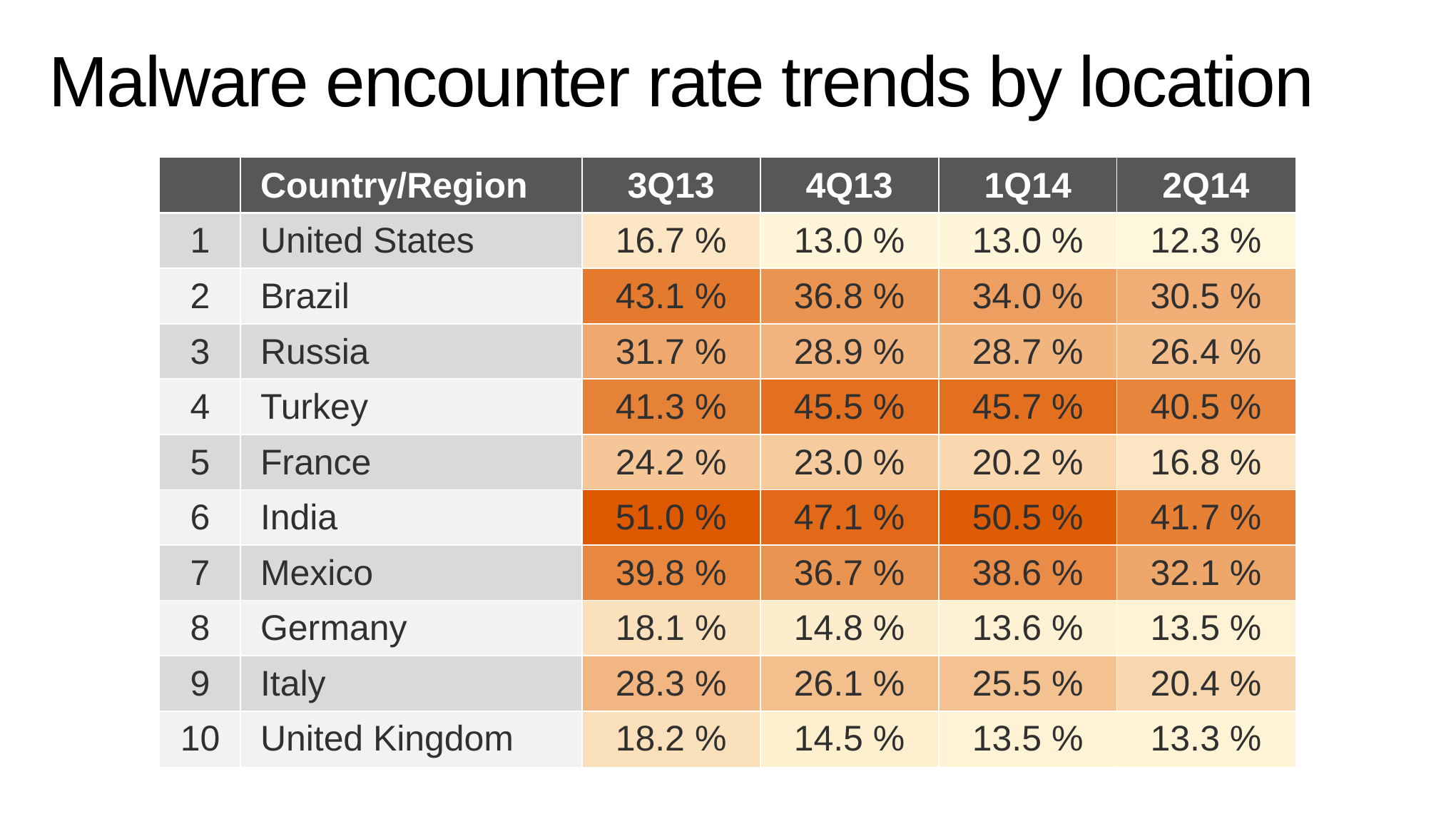

# Malware encounter rate trends by location
|  | Country/Region | 3Q13 | 4Q13 | 1Q14 | 2Q14 |
| --- | --- | --- | --- | --- | --- |
| 1 | United States | 16.7 % | 13.0 % | 13.0 % | 12.3 % |
| 2 | Brazil | 43.1 % | 36.8 % | 34.0 % | 30.5 % |
| 3 | Russia | 31.7 % | 28.9 % | 28.7 % | 26.4 % |
| 4 | Turkey | 41.3 % | 45.5 % | 45.7 % | 40.5 % |
| 5 | France | 24.2 % | 23.0 % | 20.2 % | 16.8 % |
| 6 | India | 51.0 % | 47.1 % | 50.5 % | 41.7 % |
| 7 | Mexico | 39.8 % | 36.7 % | 38.6 % | 32.1 % |
| 8 | Germany | 18.1 % | 14.8 % | 13.6 % | 13.5 % |
| 9 | Italy | 28.3 % | 26.1 % | 25.5 % | 20.4 % |
| 10 | United Kingdom | 18.2 % | 14.5 % | 13.5 % | 13.3 % |